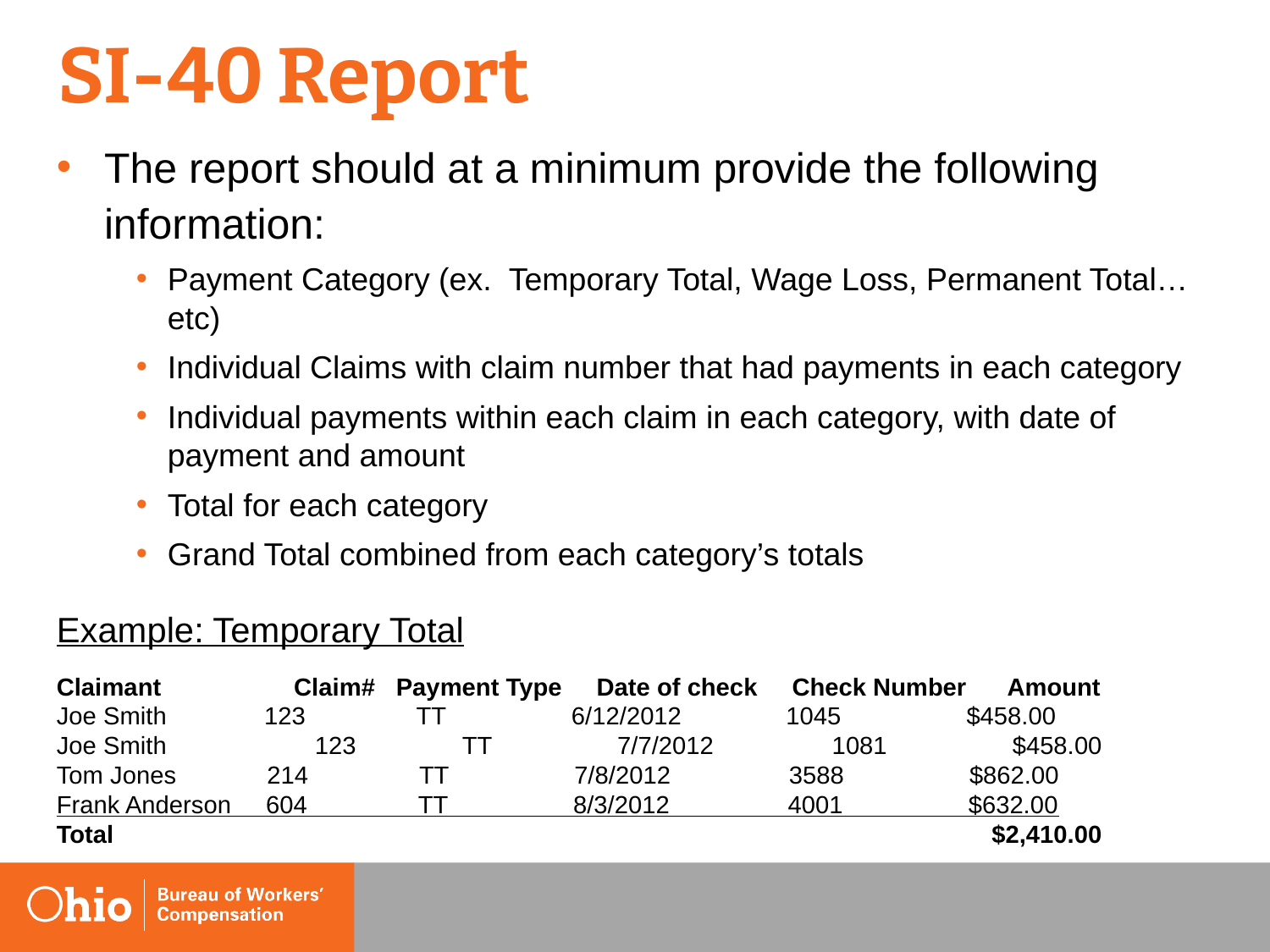

# SI-40 Report
The report should at a minimum provide the following information:
Payment Category (ex.  Temporary Total, Wage Loss, Permanent Total…etc)
Individual Claims with claim number that had payments in each category
Individual payments within each claim in each category, with date of payment and amount
Total for each category
Grand Total combined from each category’s totals
Example: Temporary Total
Claimant	         Claim#   Payment Type     Date of check     Check Number      Amount
Joe Smith              123                TT                  6/12/2012               1045                  $458.00
Joe Smith	            123	               TT                  7/7/2012                 1081                  $458.00
Tom Jones             214                TT                  7/8/2012                 3588                  $862.00
Frank Anderson     604                TT                  8/3/2012                 4001                  $632.00
Total						                  $2,410.00